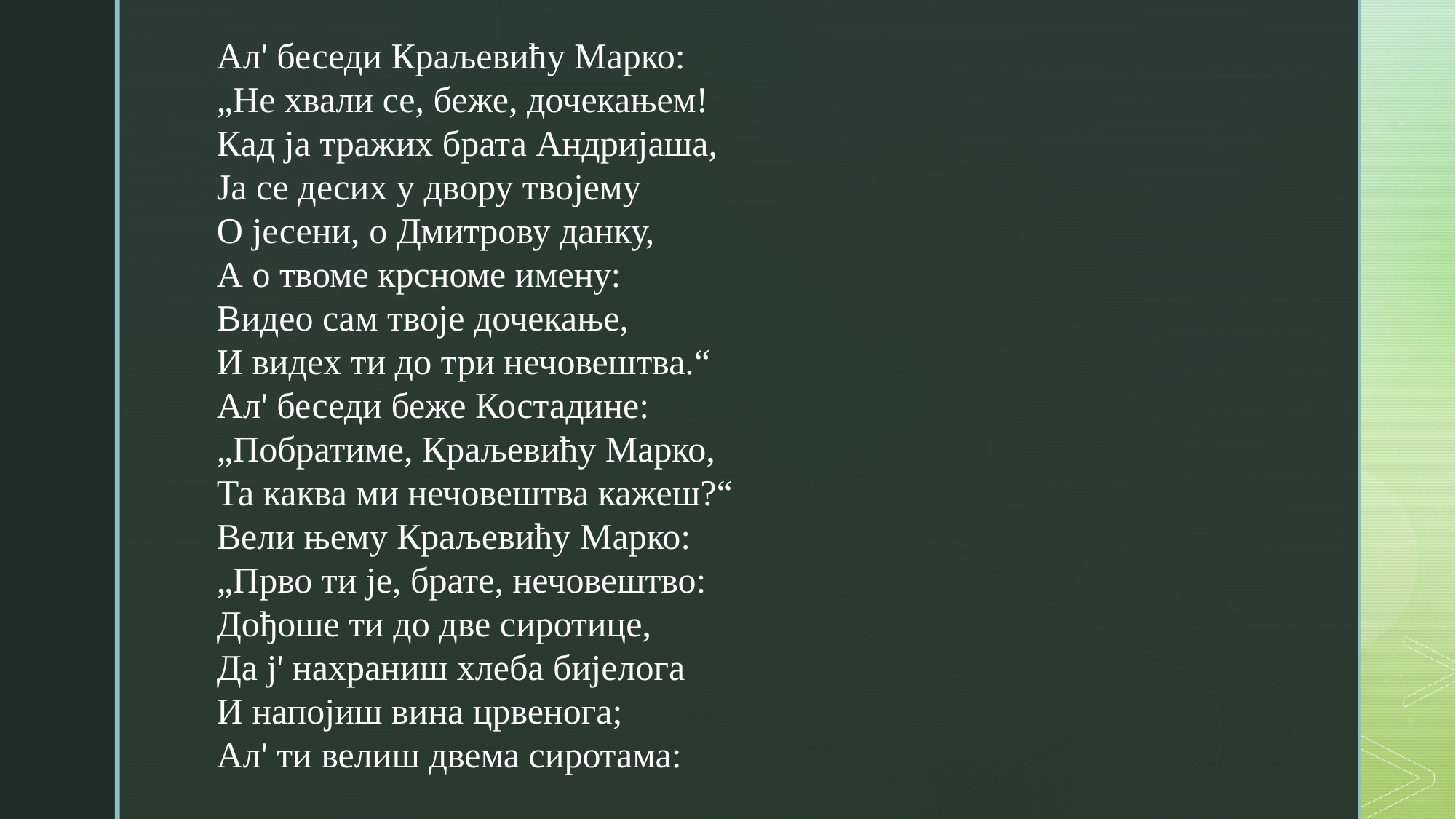

Ал' беседи Краљевићу Марко:
„Не хвали се, беже, дочекањем!
Кад ја тражих брата Андријаша,
Ја се десих у двору твојему
О јесени, о Дмитрову данку,
А о твоме крсноме имену:
Видео сам твоје дочекање,
И видeх ти до три нечовештва.“
Ал' беседи беже Костадине:
„Побратиме, Краљевићу Марко,
Та каква ми нечовештва кажеш?“
Вели њему Краљевићу Марко:
„Прво ти је, брате, нечовештво:
Дођоше ти до две сиротице,
Да ј' нахраниш хлеба бијелога
И напојиш вина црвенога;
Ал' ти велиш двема сиротама: